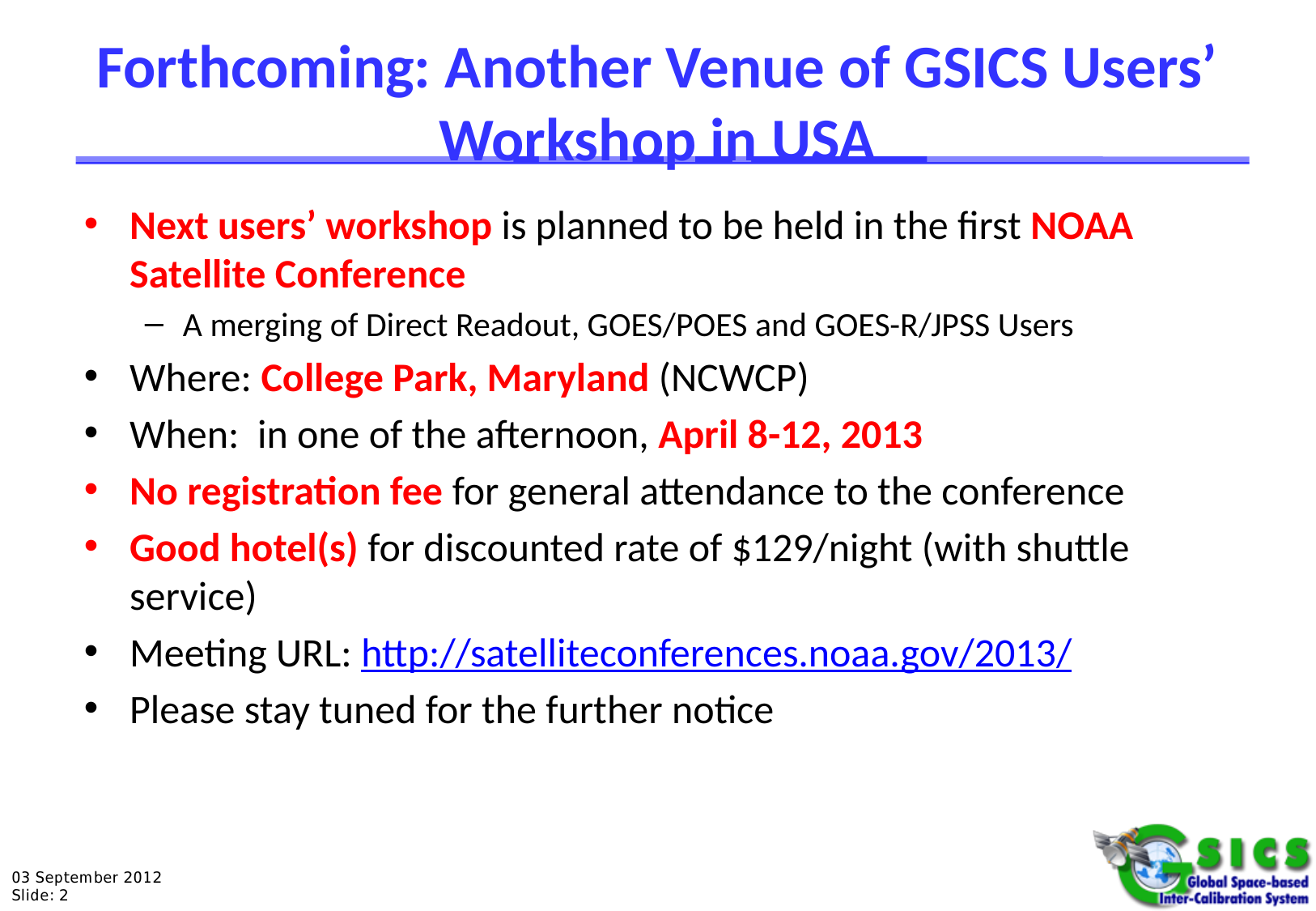

# Forthcoming: Another Venue of GSICS Users’ Workshop in USA
Next users’ workshop is planned to be held in the first NOAA Satellite Conference
A merging of Direct Readout, GOES/POES and GOES-R/JPSS Users
Where: College Park, Maryland (NCWCP)
When:  in one of the afternoon, April 8-12, 2013
No registration fee for general attendance to the conference
Good hotel(s) for discounted rate of $129/night (with shuttle service)
Meeting URL: http://satelliteconferences.noaa.gov/2013/
Please stay tuned for the further notice